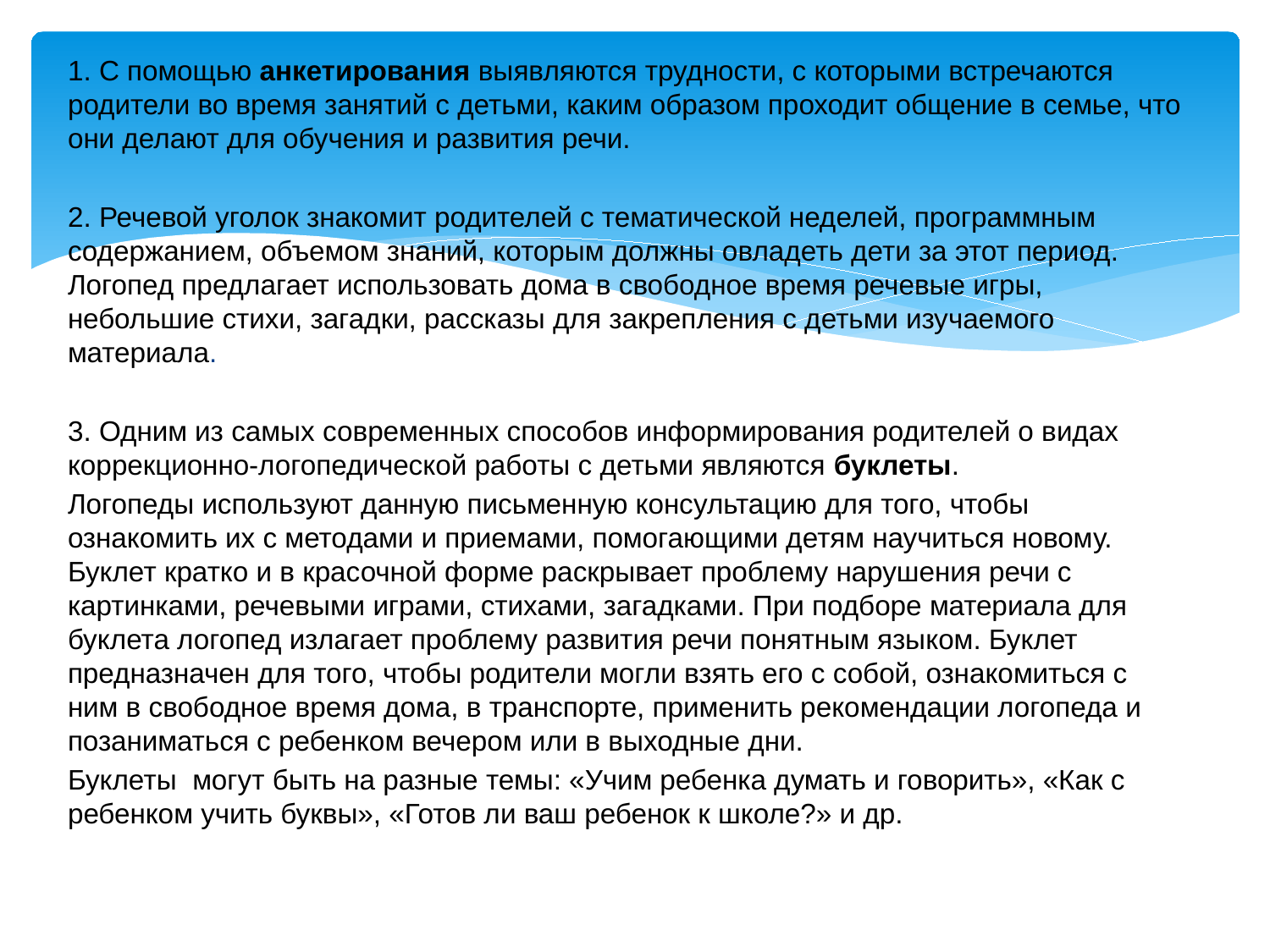

1. С помощью анкетирования выявляются трудности, с которыми встречаются родители во время занятий с детьми, каким образом проходит общение в семье, что они делают для обучения и развития речи.

2. Речевой уголок знакомит родителей с тематической неделей, программным содержанием, объемом знаний, которым должны овладеть дети за этот период. Логопед предлагает использовать дома в свободное время речевые игры, небольшие стихи, загадки, рассказы для закрепления с детьми изучаемого материала.

3. Одним из самых современных способов информирования родителей о видах коррекционно-логопедической работы с детьми являются буклеты.
Логопеды используют данную письменную консультацию для того, чтобы ознакомить их с методами и приемами, помогающими детям научиться новому. Буклет кратко и в красочной форме раскрывает проблему нарушения речи с картинками, речевыми играми, стихами, загадками. При подборе материала для буклета логопед излагает проблему развития речи понятным языком. Буклет предназначен для того, чтобы родители могли взять его с собой, ознакомиться с ним в свободное время дома, в транспорте, применить рекомендации логопеда и позаниматься с ребенком вечером или в выходные дни.
Буклеты  могут быть на разные темы: «Учим ребенка думать и говорить», «Как с ребенком учить буквы», «Готов ли ваш ребенок к школе?» и др.